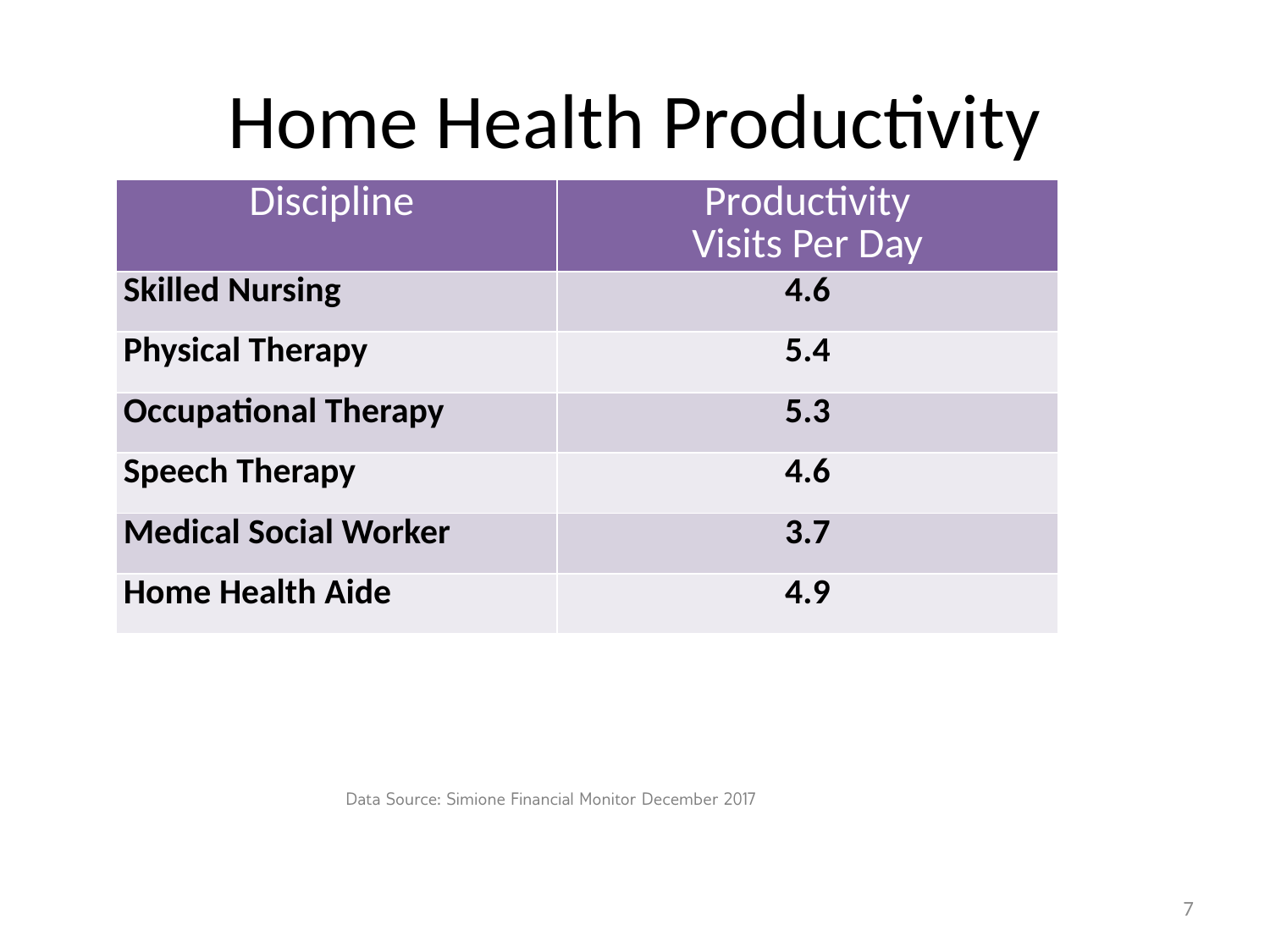

# Home Health Productivity
| Discipline | Productivity Visits Per Day |
| --- | --- |
| Skilled Nursing | 4.6 |
| Physical Therapy | 5.4 |
| Occupational Therapy | 5.3 |
| Speech Therapy | 4.6 |
| Medical Social Worker | 3.7 |
| Home Health Aide | 4.9 |

Data Source: Simione Financial Monitor December 2017
7